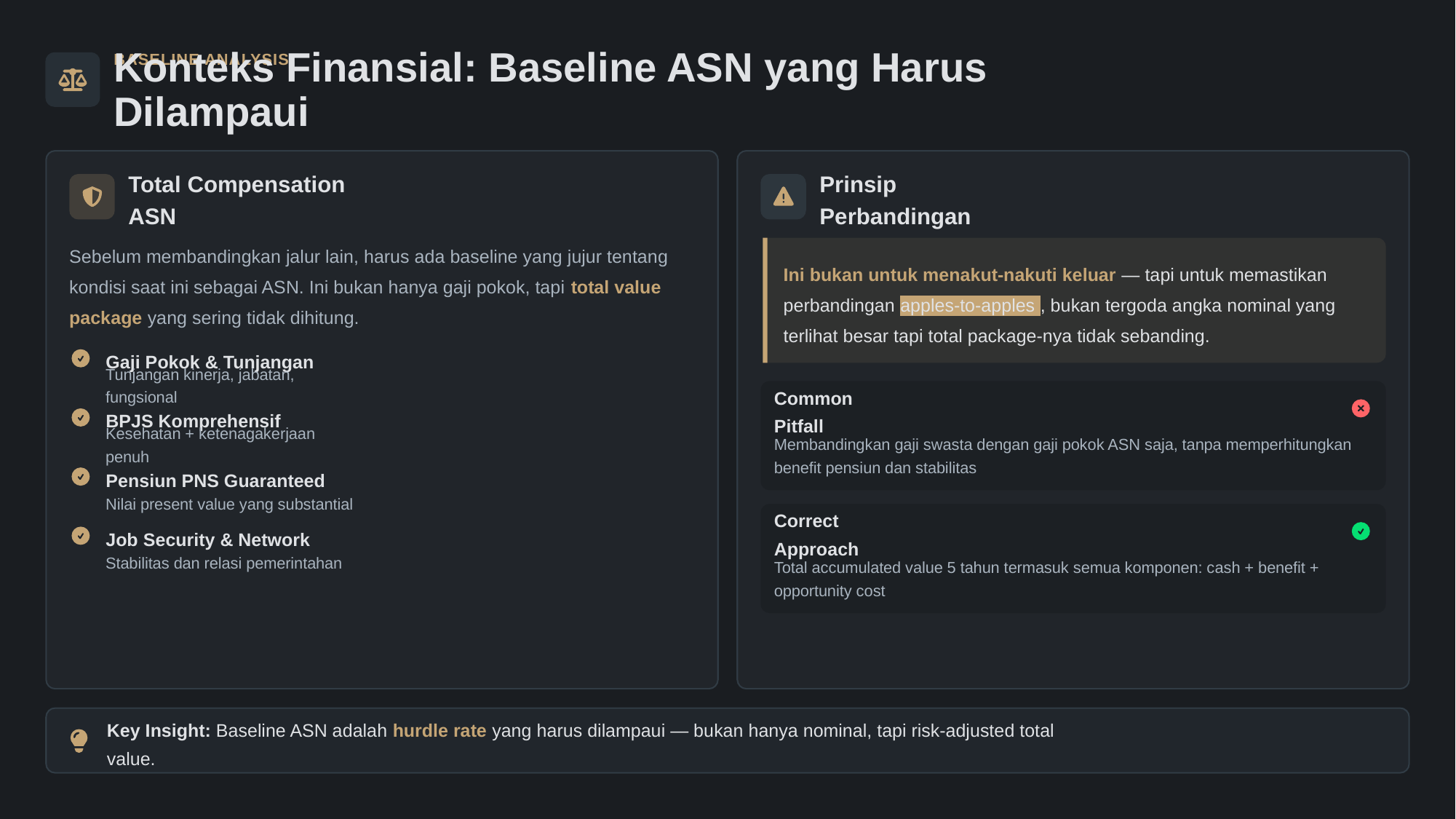

BASELINE ANALYSIS

Konteks Finansial: Baseline ASN yang Harus Dilampaui

Total Compensation ASN
Prinsip Perbandingan

Sebelum membandingkan jalur lain, harus ada baseline yang jujur tentang kondisi saat ini sebagai ASN. Ini bukan hanya gaji pokok, tapi total value package yang sering tidak dihitung.

Ini bukan untuk menakut-nakuti keluar — tapi untuk memastikan perbandingan apples-to-apples , bukan tergoda angka nominal yang terlihat besar tapi total package-nya tidak sebanding.
Gaji Pokok & Tunjangan

Tunjangan kinerja, jabatan, fungsional

Common Pitfall

BPJS Komprehensif

Kesehatan + ketenagakerjaan penuh
Membandingkan gaji swasta dengan gaji pokok ASN saja, tanpa memperhitungkan benefit pensiun dan stabilitas
Pensiun PNS Guaranteed

Nilai present value yang substantial

Correct Approach
Job Security & Network

Stabilitas dan relasi pemerintahan
Total accumulated value 5 tahun termasuk semua komponen: cash + benefit + opportunity cost

Key Insight: Baseline ASN adalah hurdle rate yang harus dilampaui — bukan hanya nominal, tapi risk-adjusted total value.